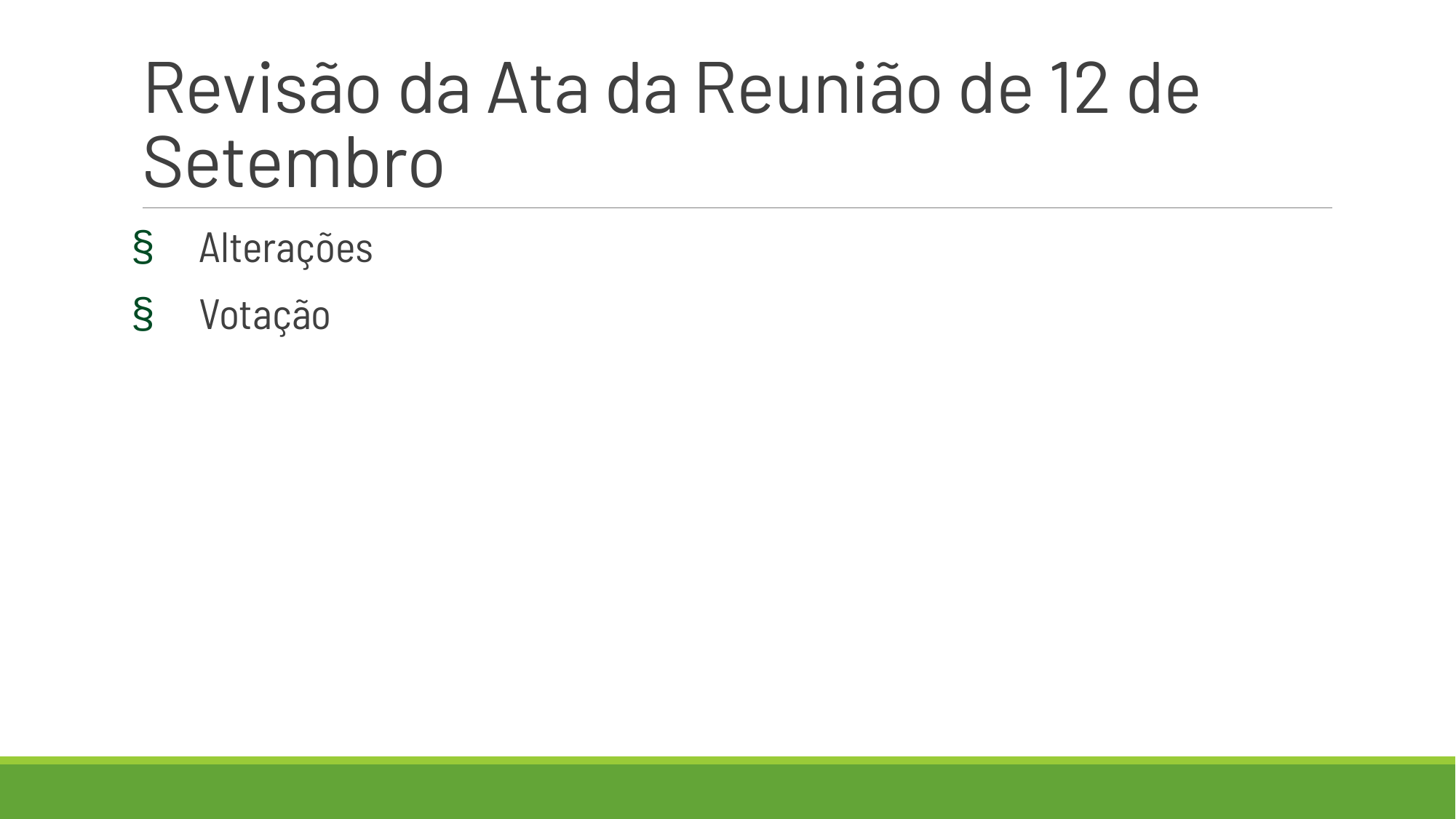

# Revisão da Ata da Reunião de 12 de Setembro
Alterações
Votação